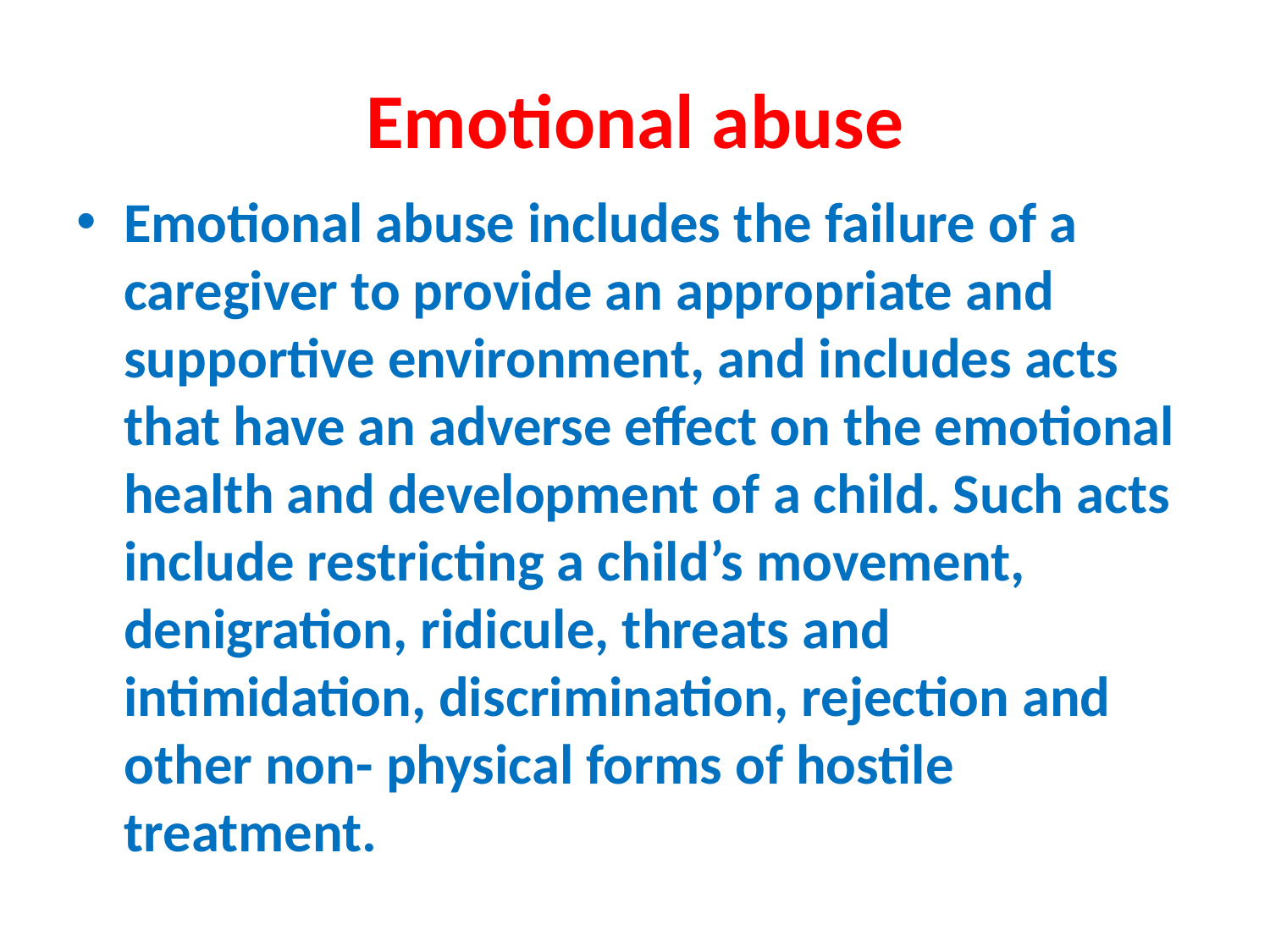

# Emotional abuse
Emotional abuse includes the failure of a caregiver to provide an appropriate and supportive environment, and includes acts that have an adverse effect on the emotional health and development of a child. Such acts include restricting a child’s movement, denigration, ridicule, threats and intimidation, discrimination, rejection and other non- physical forms of hostile treatment.